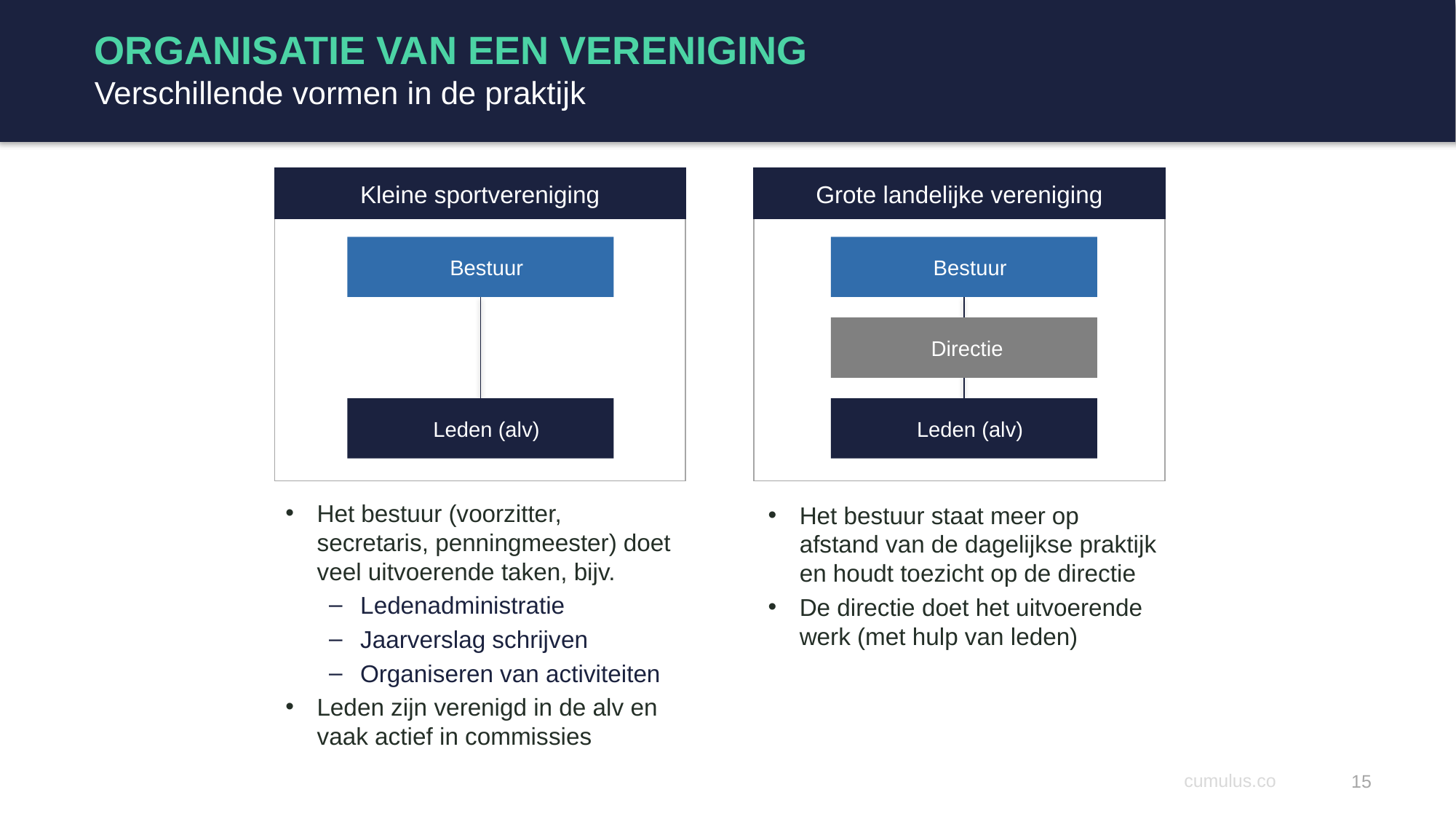

# ORGANISATIE VAN EEN VERENIGING Verschillende vormen in de praktijk
Kleine sportvereniging
Grote landelijke vereniging

  Bestuur
  Bestuur
 Directie
  Leden (alv)
  Leden (alv)
Het bestuur (voorzitter, secretaris, penningmeester) doet veel uitvoerende taken, bijv.
Ledenadministratie
Jaarverslag schrijven
Organiseren van activiteiten
Leden zijn verenigd in de alv en vaak actief in commissies
Het bestuur staat meer op afstand van de dagelijkse praktijk en houdt toezicht op de directie
De directie doet het uitvoerende werk (met hulp van leden)
15